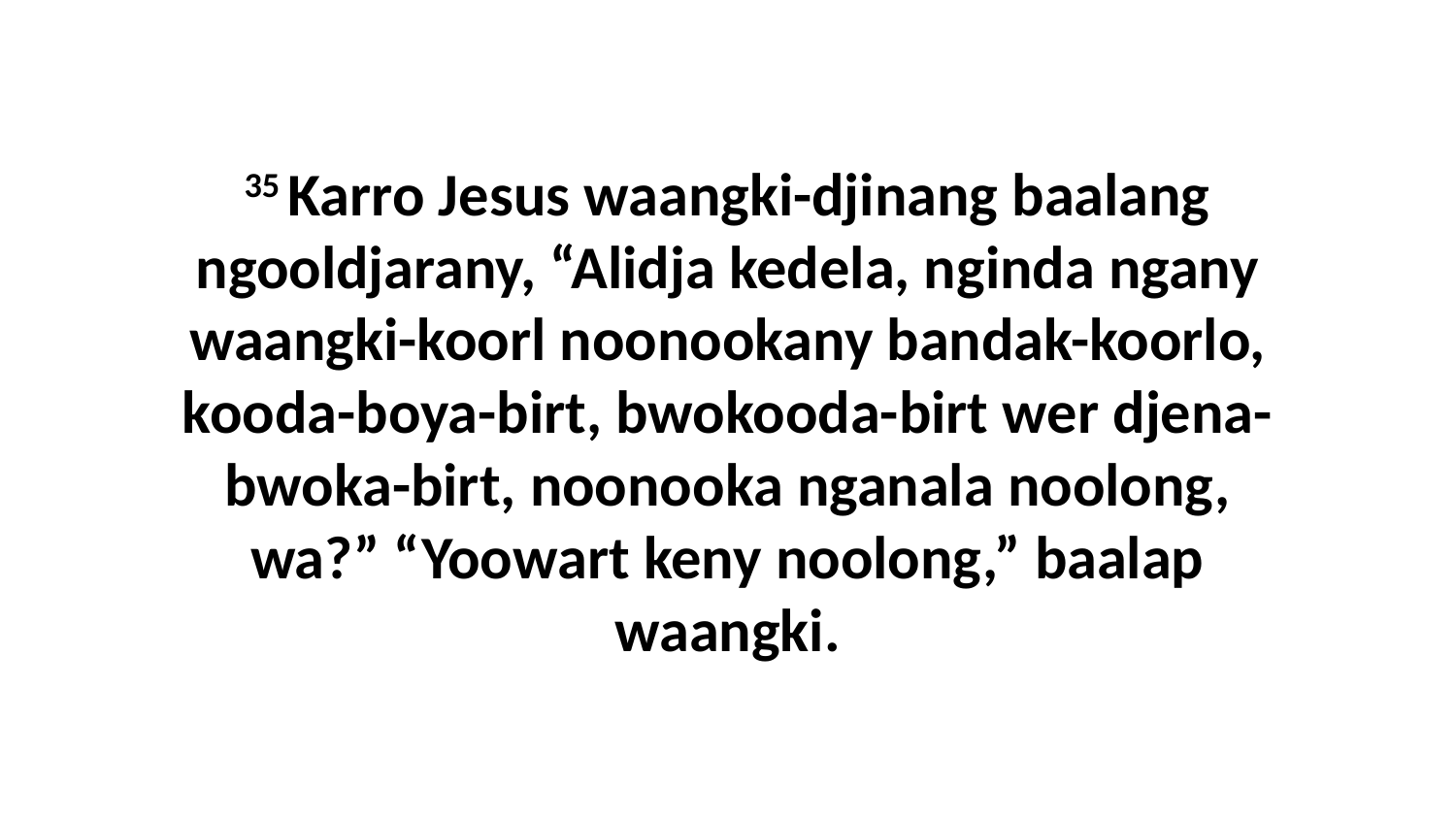

35 Karro Jesus waangki-djinang baalang ngooldjarany, “Alidja kedela, nginda ngany waangki-koorl noonookany bandak-koorlo, kooda-boya-birt, bwokooda-birt wer djena-bwoka-birt, noonooka nganala noolong, wa?” “Yoowart keny noolong,” baalap waangki.